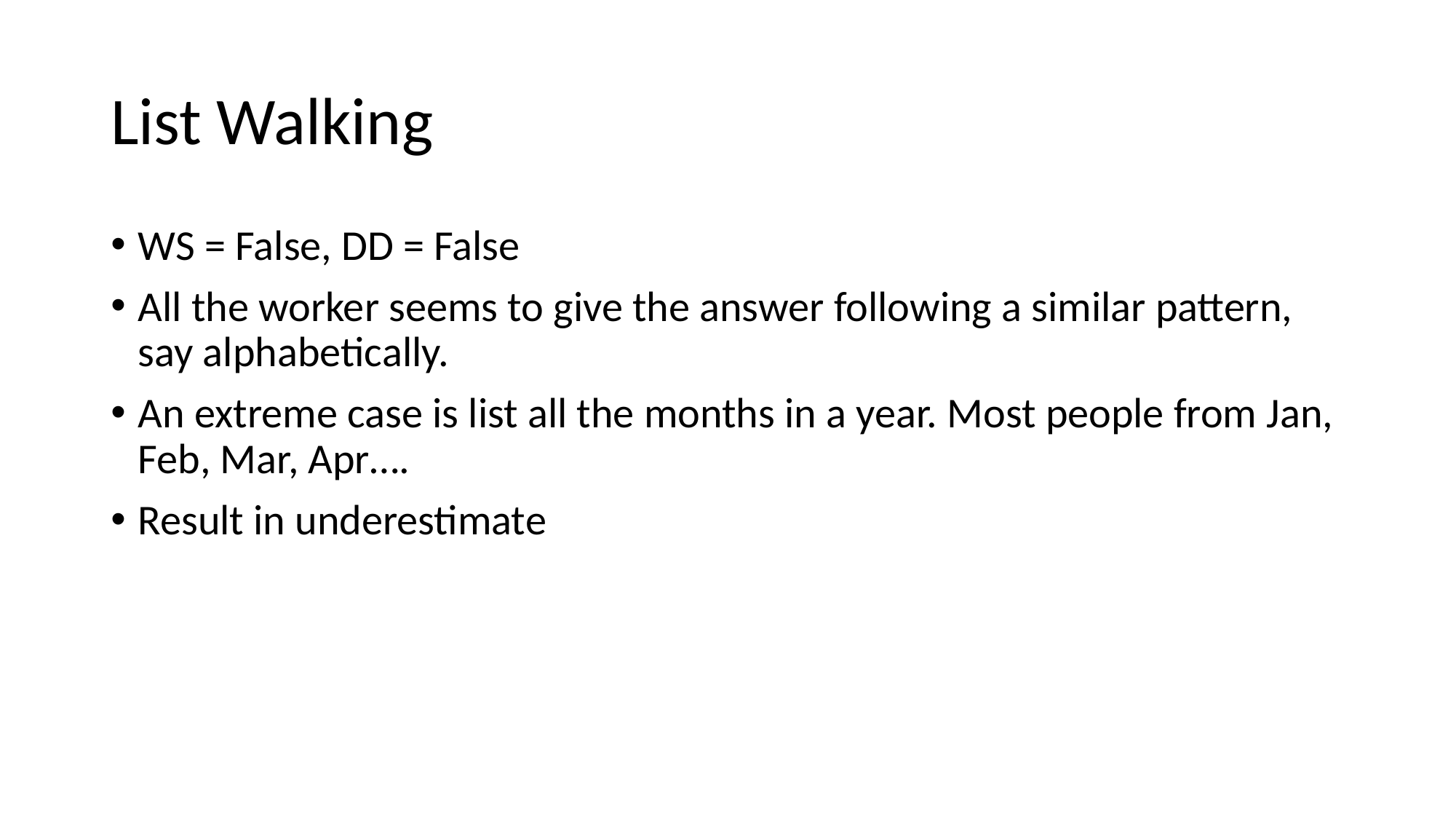

# List Walking
WS = False, DD = False
All the worker seems to give the answer following a similar pattern, say alphabetically.
An extreme case is list all the months in a year. Most people from Jan, Feb, Mar, Apr….
Result in underestimate